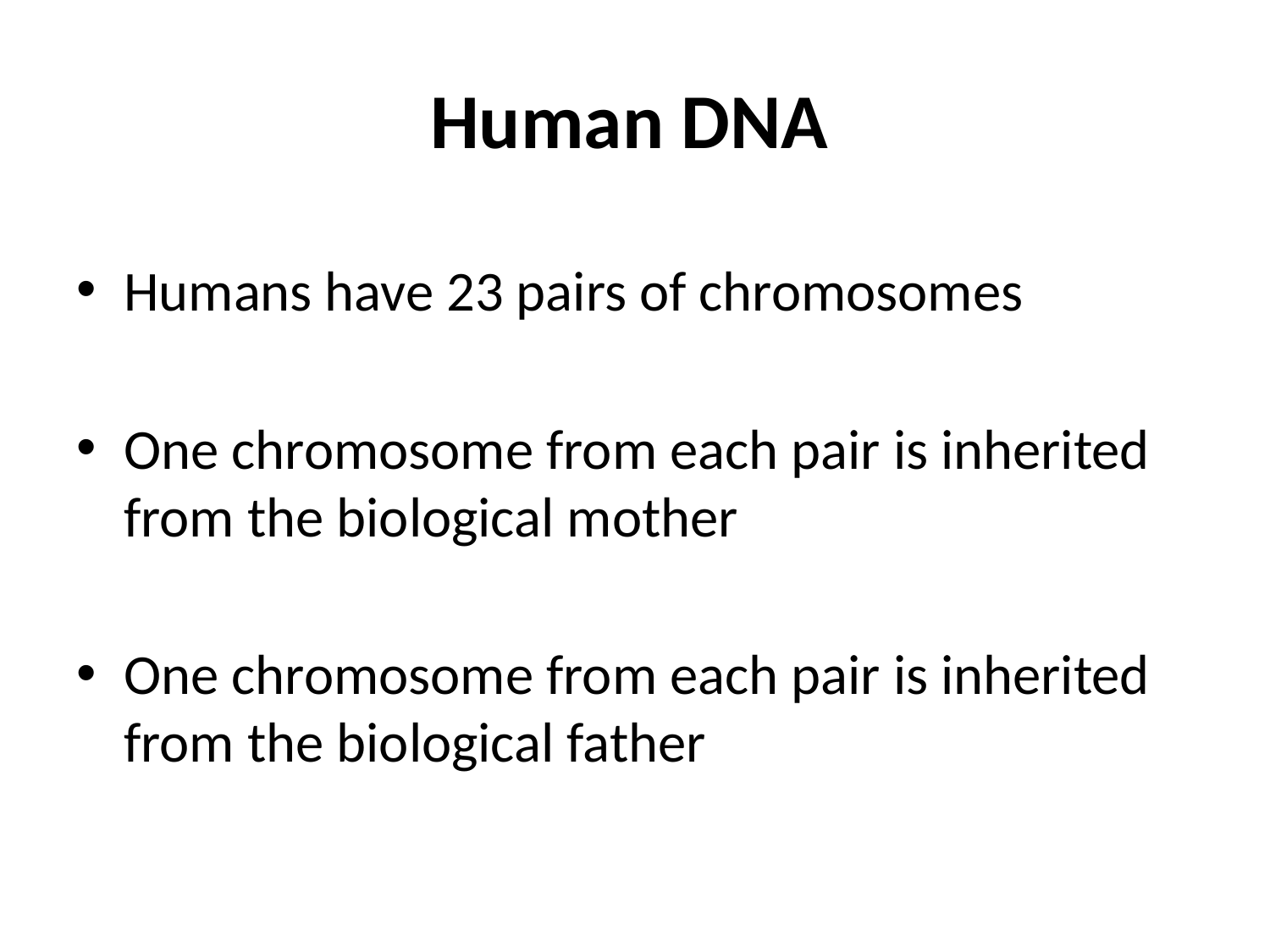

# Human DNA

Humans have 23 pairs of chromosomes

One chromosome from each pair is inherited from the biological mother

One chromosome from each pair is inherited from the biological father